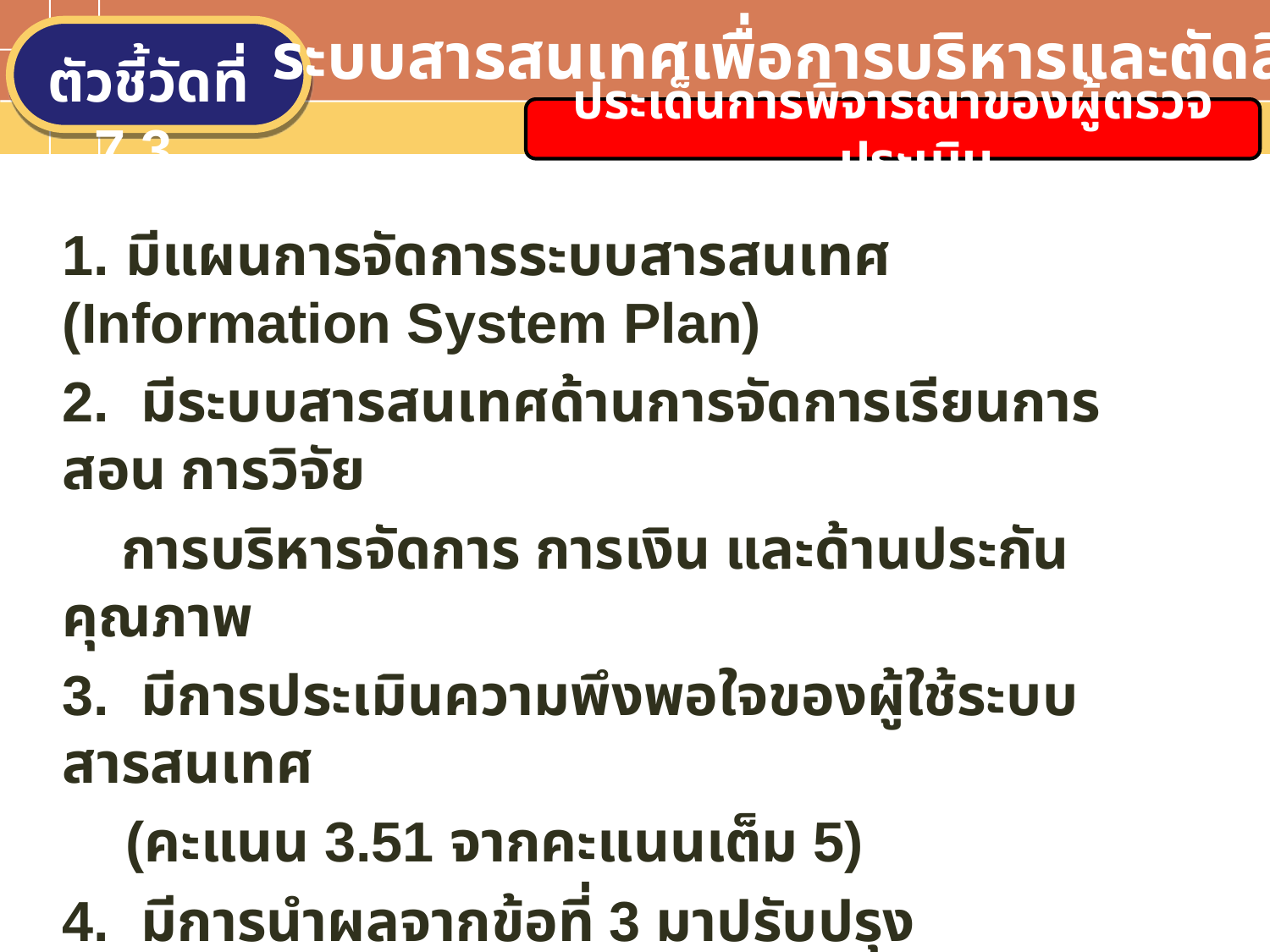

ระบบสารสนเทศเพื่อการบริหารและตัดสินใจ

ตัวชี้วัดที่ 7.3
ประเด็นการพิจารณาของผู้ตรวจประเมิน
1. มีแผนการจัดการระบบสารสนเทศ (Information System Plan)
2.  มีระบบสารสนเทศด้านการจัดการเรียนการสอน การวิจัย
    การบริหารจัดการ การเงิน และด้านประกันคุณภาพ
3.  มีการประเมินความพึงพอใจของผู้ใช้ระบบสารสนเทศ
    (คะแนน 3.51 จากคะแนนเต็ม 5)
4.  มีการนำผลจากข้อที่ 3 มาปรับปรุง
5.  มีการส่งข้อมูลผ่านระบบเครือข่ายของหน่วยงานภายนอก
    ที่เกี่ยวข้องตามที่กำหนด  (CHE QA On line/ระบบขับเคลื่อนฯ)

Text in here
Text in here